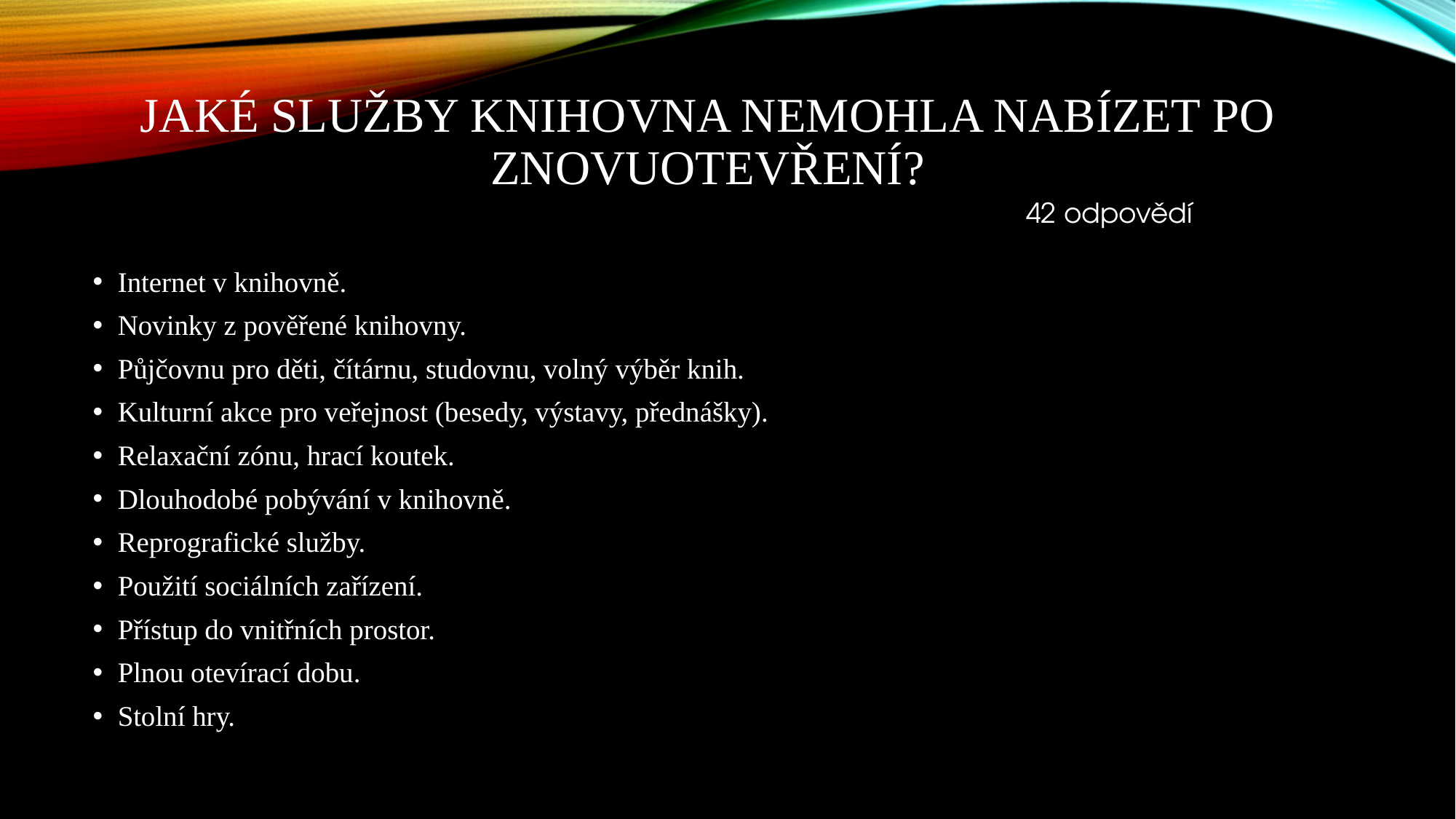

# Jaké služby knihovna nemohla nabízet po znovuotevření?
42 odpovědí
Internet v knihovně.
Novinky z pověřené knihovny.
Půjčovnu pro děti, čítárnu, studovnu, volný výběr knih.
Kulturní akce pro veřejnost (besedy, výstavy, přednášky).
Relaxační zónu, hrací koutek.
Dlouhodobé pobývání v knihovně.
Reprografické služby.
Použití sociálních zařízení.
Přístup do vnitřních prostor.
Plnou otevírací dobu.
Stolní hry.